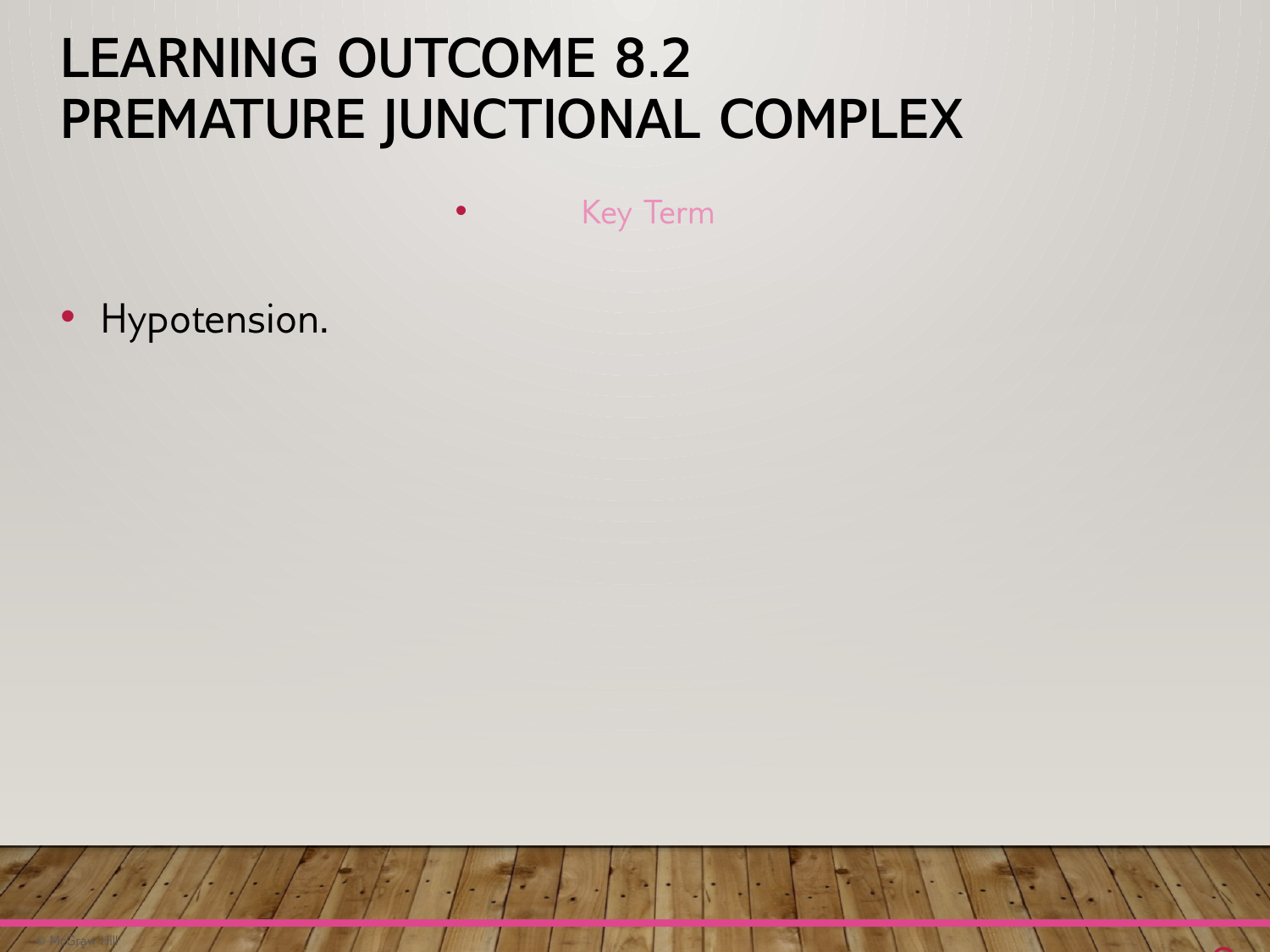

# Learning Outcome 8.2                  Premature Junctional Complex
Key Term
Hypotension.
9